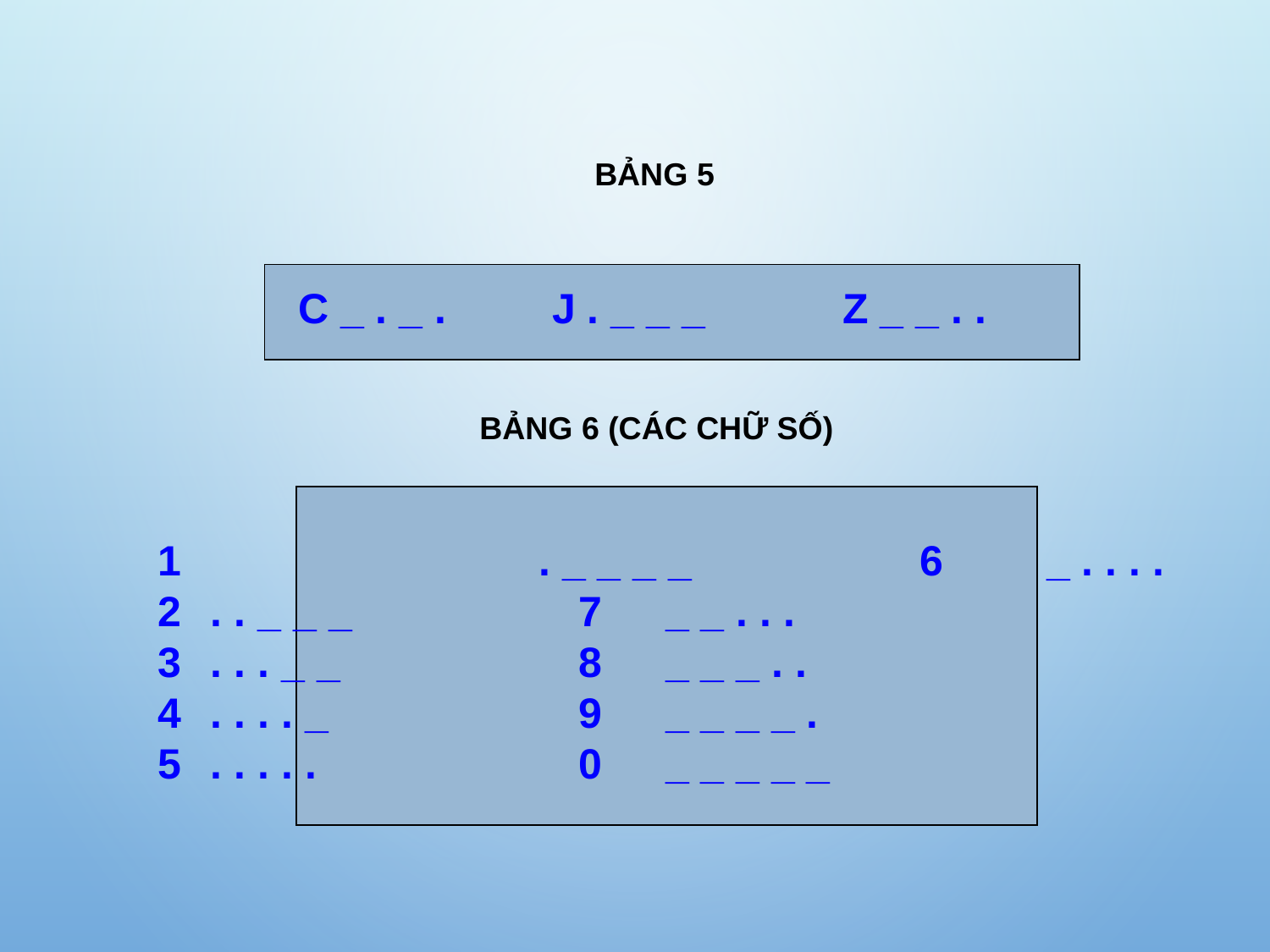

BẢNG 5

C _ . _ . 	J . _ _ _ 	Z _ _ . .
BẢNG 6 (CÁC CHỮ SỐ)

1		. _ _ _ _		6 	_ . . . .
2 	. . _ _ _		7 	_ _ . . .
3 	. . . _ _		8 	_ _ _ . .
4 	. . . . _		9 	_ _ _ _ .
5 	. . . . .		0 	_ _ _ _ _